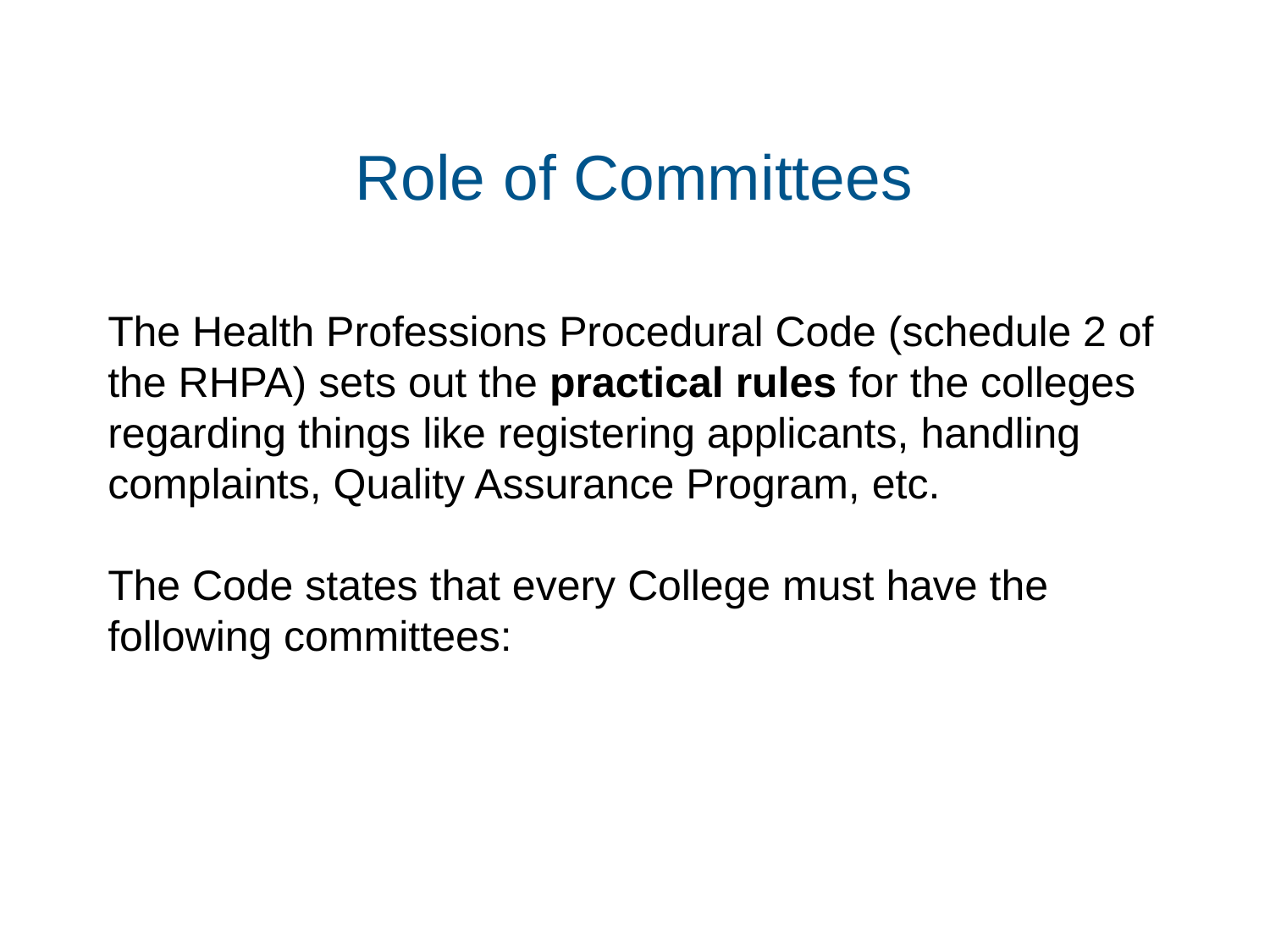

# Role of Committees
The Health Professions Procedural Code (schedule 2 of the RHPA) sets out the practical rules for the colleges regarding things like registering applicants, handling complaints, Quality Assurance Program, etc.

The Code states that every College must have the following committees: